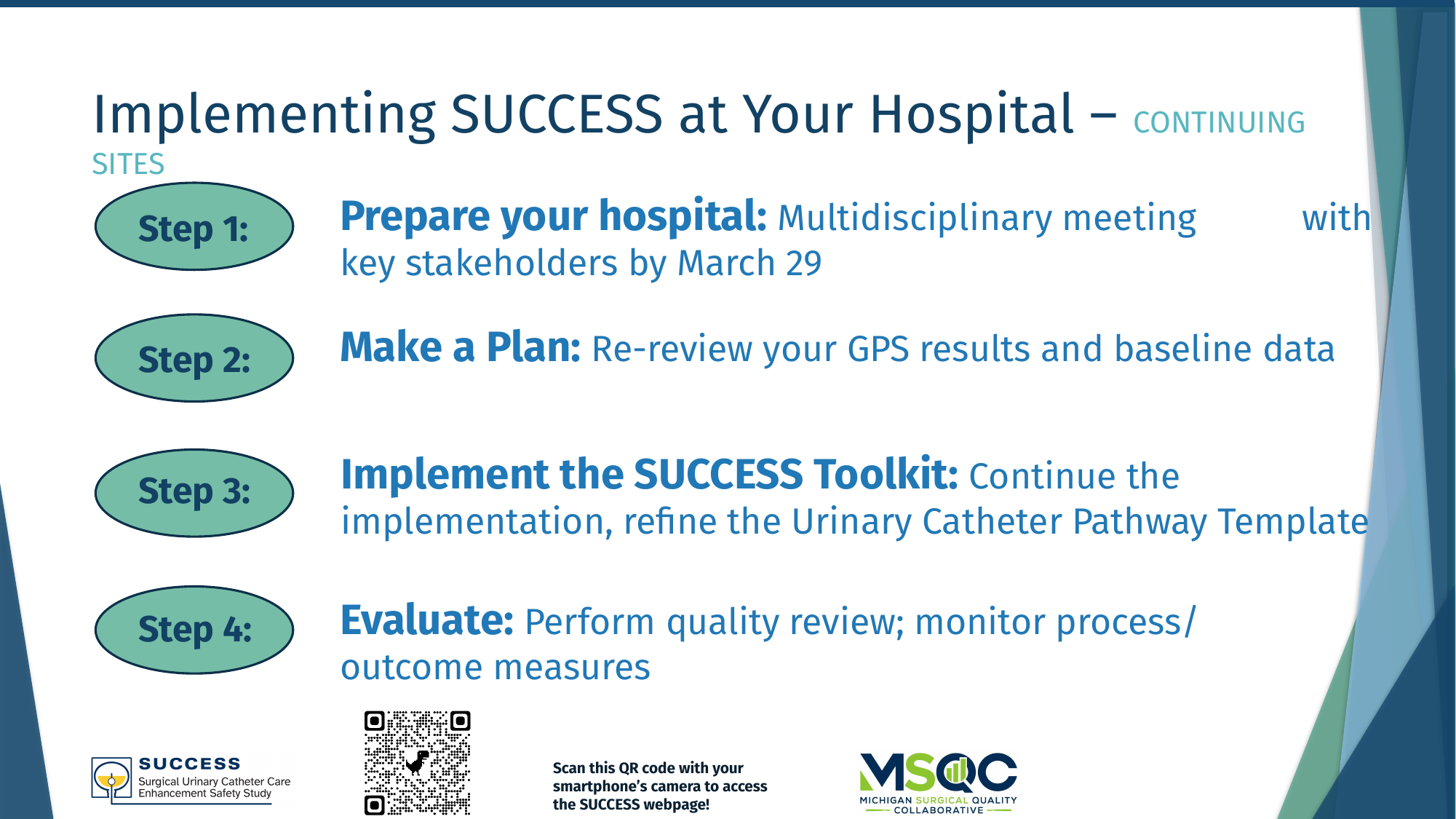

# Implementing SUCCESS at Your Hospital – CONTINUING SITES

Prepare your hospital: Multidisciplinary meeting           with key stakeholders by March 29

Make a Plan: Re-review your GPS results and baseline data

Implement the SUCCESS Toolkit: Continue the implementation, refine the Urinary Catheter Pathway Template

Evaluate: Perform quality review; monitor process/        outcome measures
Step 1:

Step 2:

Step 3:

Step 4: